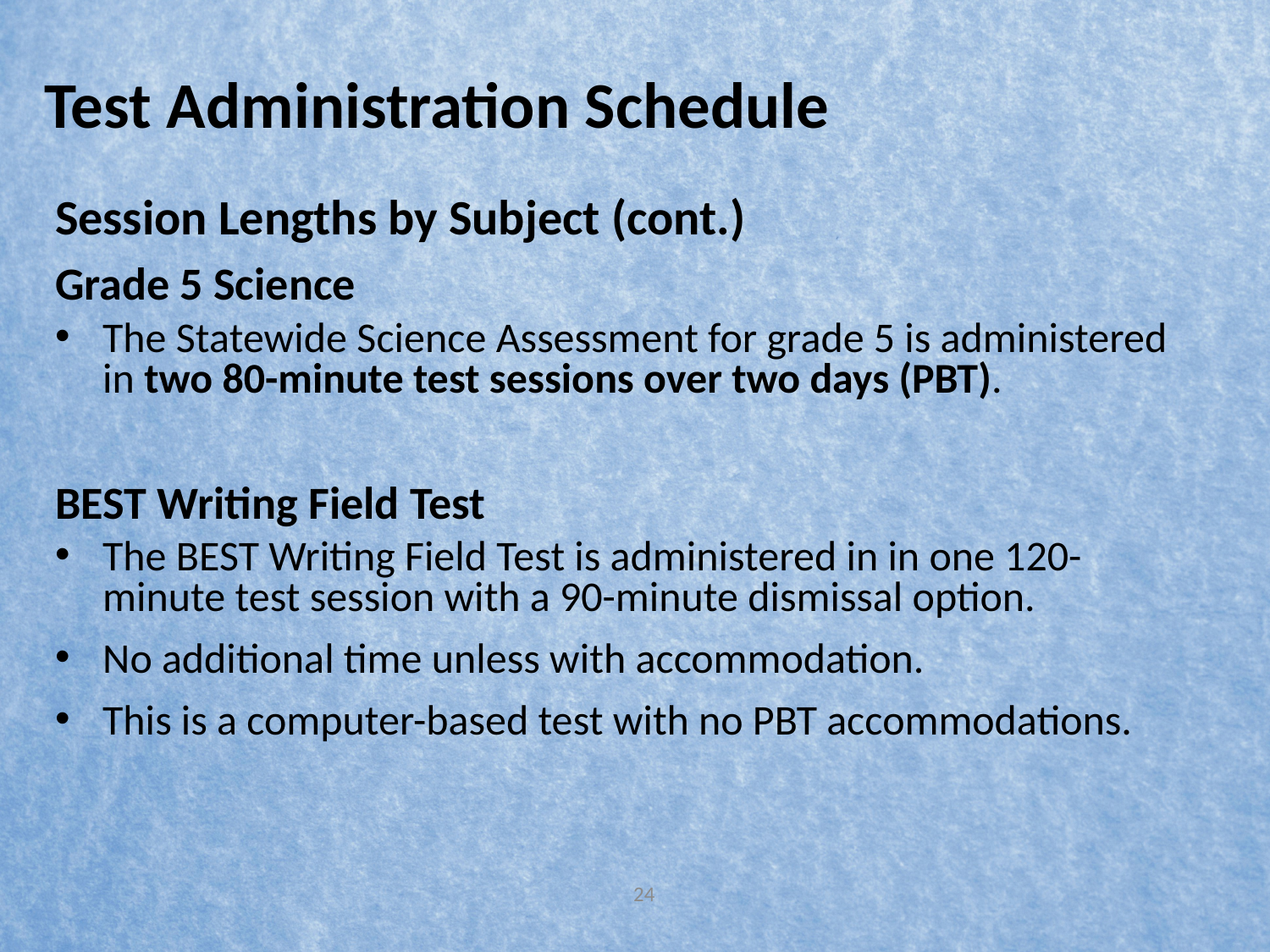

# Test Administration Schedule
Session Lengths by Subject (cont.)
Grade 5 Science
The Statewide Science Assessment for grade 5 is administered in two 80-minute test sessions over two days (PBT).

BEST Writing Field Test
The BEST Writing Field Test is administered in in one 120-minute test session with a 90-minute dismissal option.
No additional time unless with accommodation.
This is a computer-based test with no PBT accommodations.

24